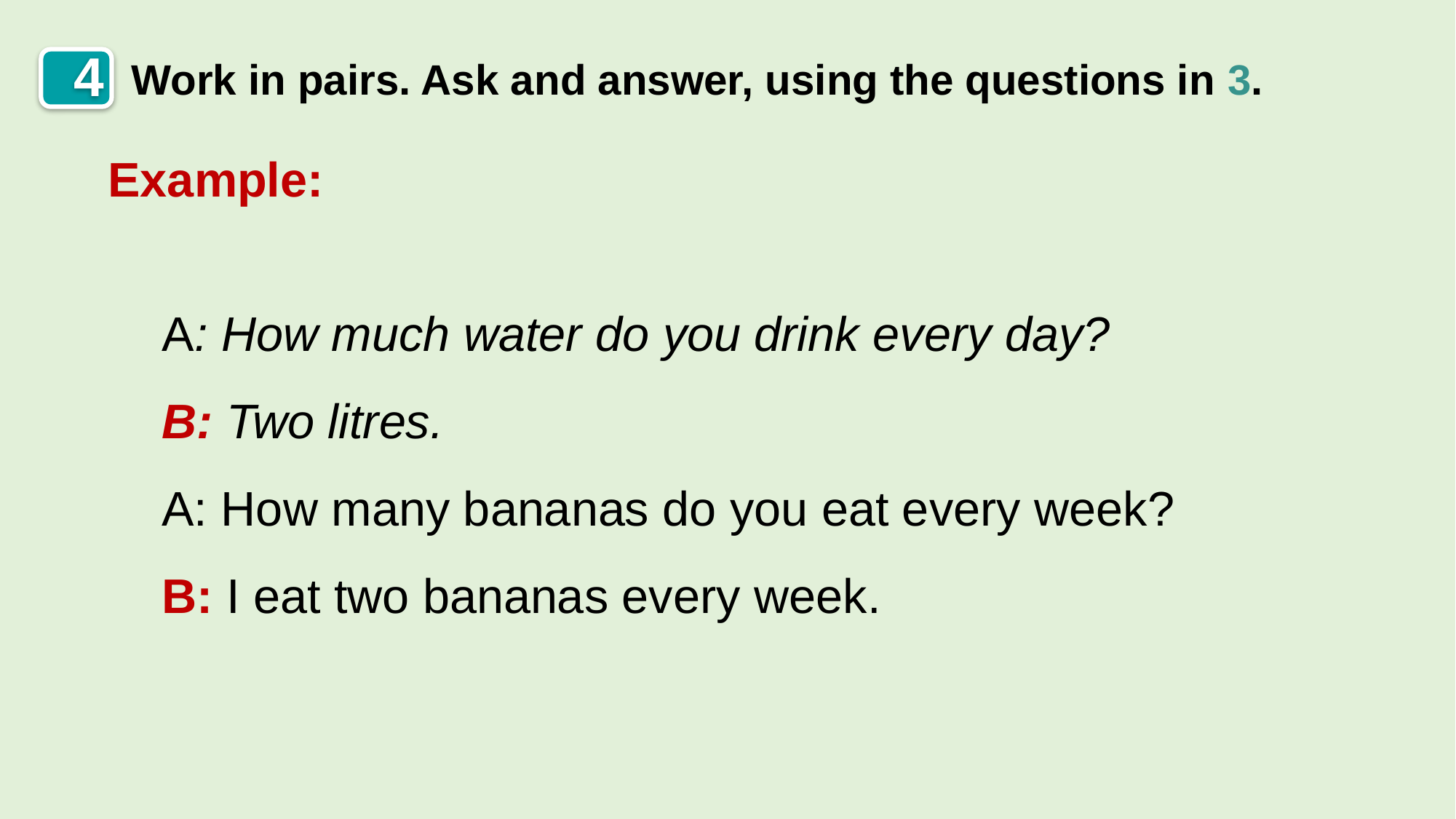

4

Work in pairs. Ask and answer, using the questions in 3.
Example:
    A: How much water do you drink every day?
    B: Two litres.
    A: How many bananas do you eat every week?
    B: I eat two bananas every week.